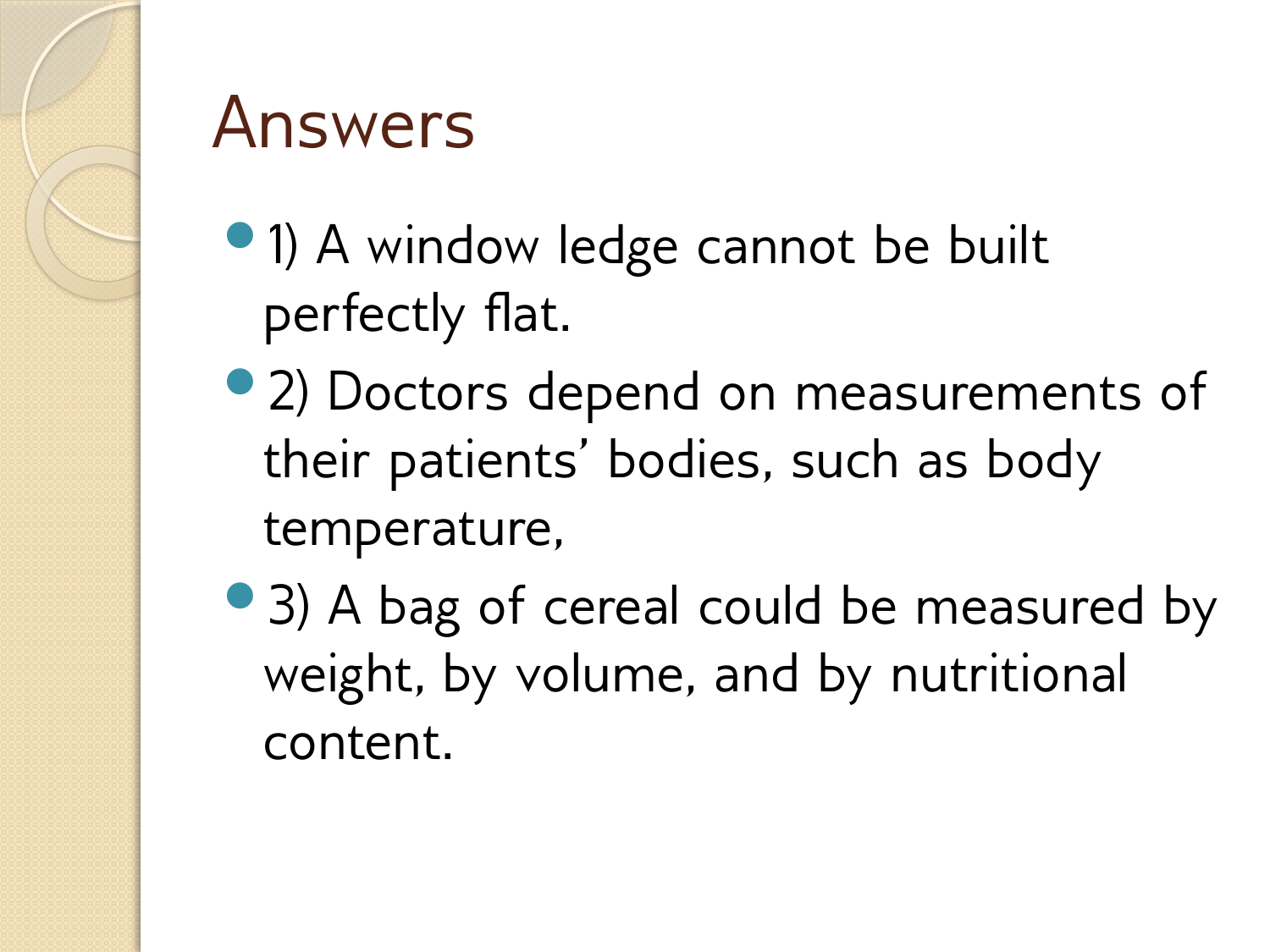

# Answers
1) A window ledge cannot be built perfectly flat.
2) Doctors depend on measurements of their patients’ bodies, such as body temperature,
3) A bag of cereal could be measured by weight, by volume, and by nutritional content.